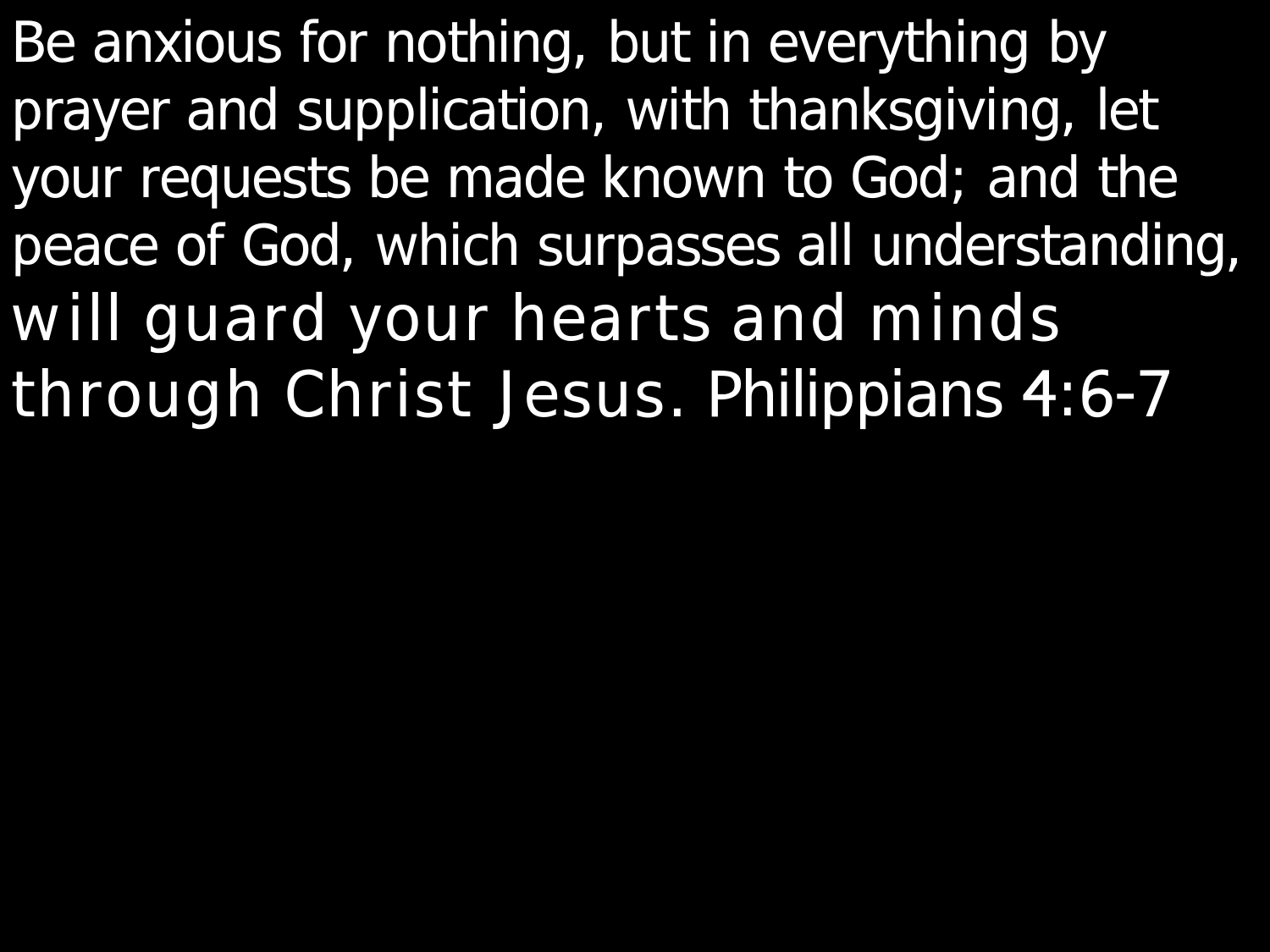

Peace I leave with you, My peace I give to you; not as the world gives do I give to you. Let not your heart be troubled, neither let it be afraid.
John 14:27

These things I have spoken to you, that in Me you may have peace. In the world you will have tribulation; but be of good cheer, I have overcome the world. John 16:33

Be anxious for nothing, but in everything by prayer and supplication, with thanksgiving, let your requests be made known to God; and the peace of God, which surpasses all understanding, will guard your hearts and minds through Christ Jesus. Philippians 4:6-7

SUCH PRAYING WILL RESULT IN A FORTRESS GUARDING OUR MINDS AND HEARTS
God may not always remove the problems that were the initial cause of our anxiety, but He promises a peace which surpasses all understanding!
It is a peace that the world cannot provide, but He can! - John 14:27; 16:33
It is a peace that guards (to guard, garrison like a fortress) our hearts and minds
Guarding the HEART (which is susceptible to wrong feeling)
Guarding the MIND (which is susceptible to wrong thinking)